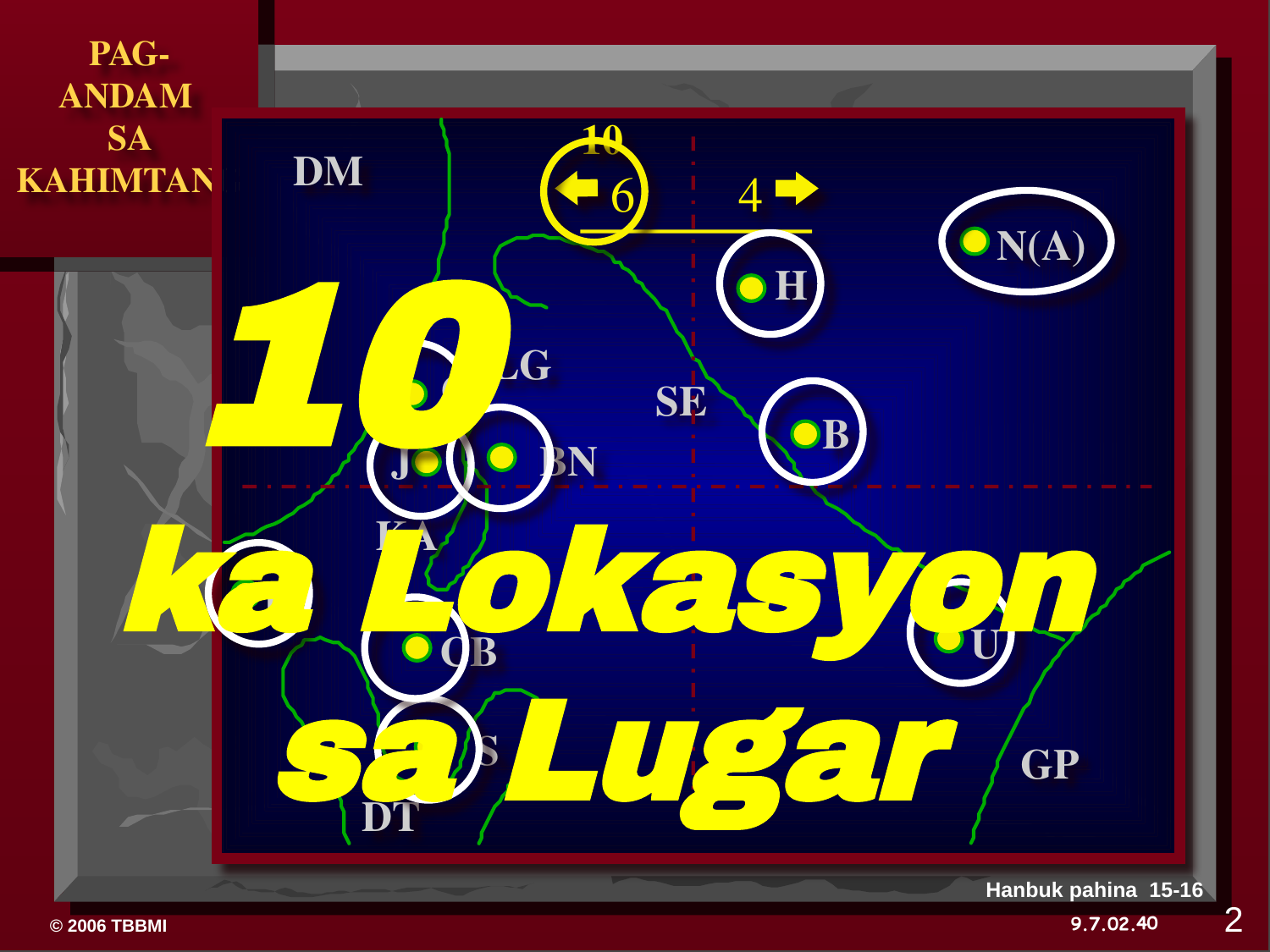

10

DM

6
4

10        ka Lokasyon sa Lugar
N(A)

H

LG

C

SE

B

J
BN

KA

E

U
CB

S
GP

DT

Hanbuk pahina  15-16
2
40